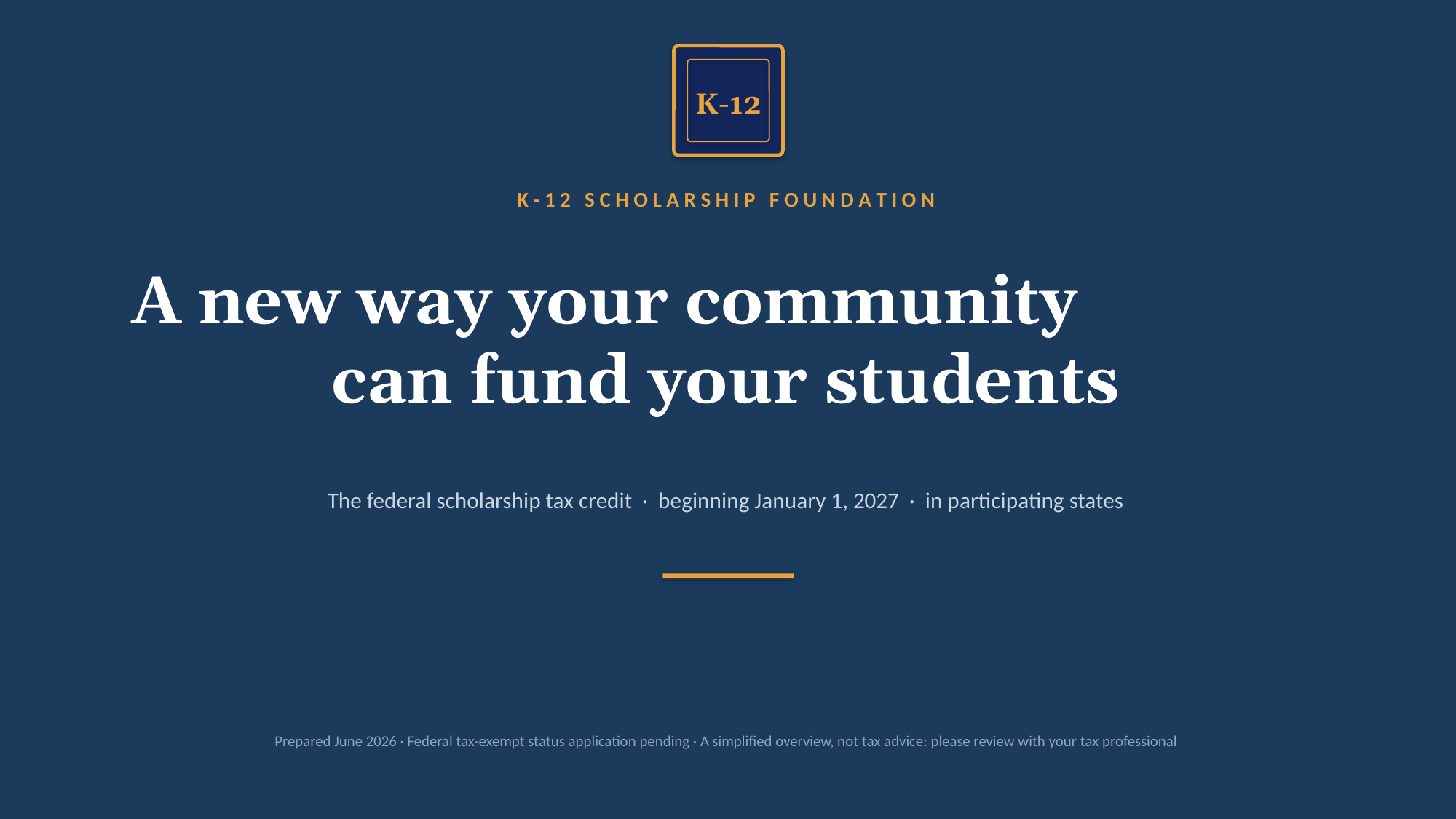

K-12
K - 1 2   S C H O L A R S H I P   F O U N D A T I O N
A new way your community
can fund your students
The federal scholarship tax credit  ·  beginning January 1, 2027  ·  in participating states

Prepared June 2026 · Federal tax-exempt status application pending · A simplified overview, not tax advice: please review with your tax professional